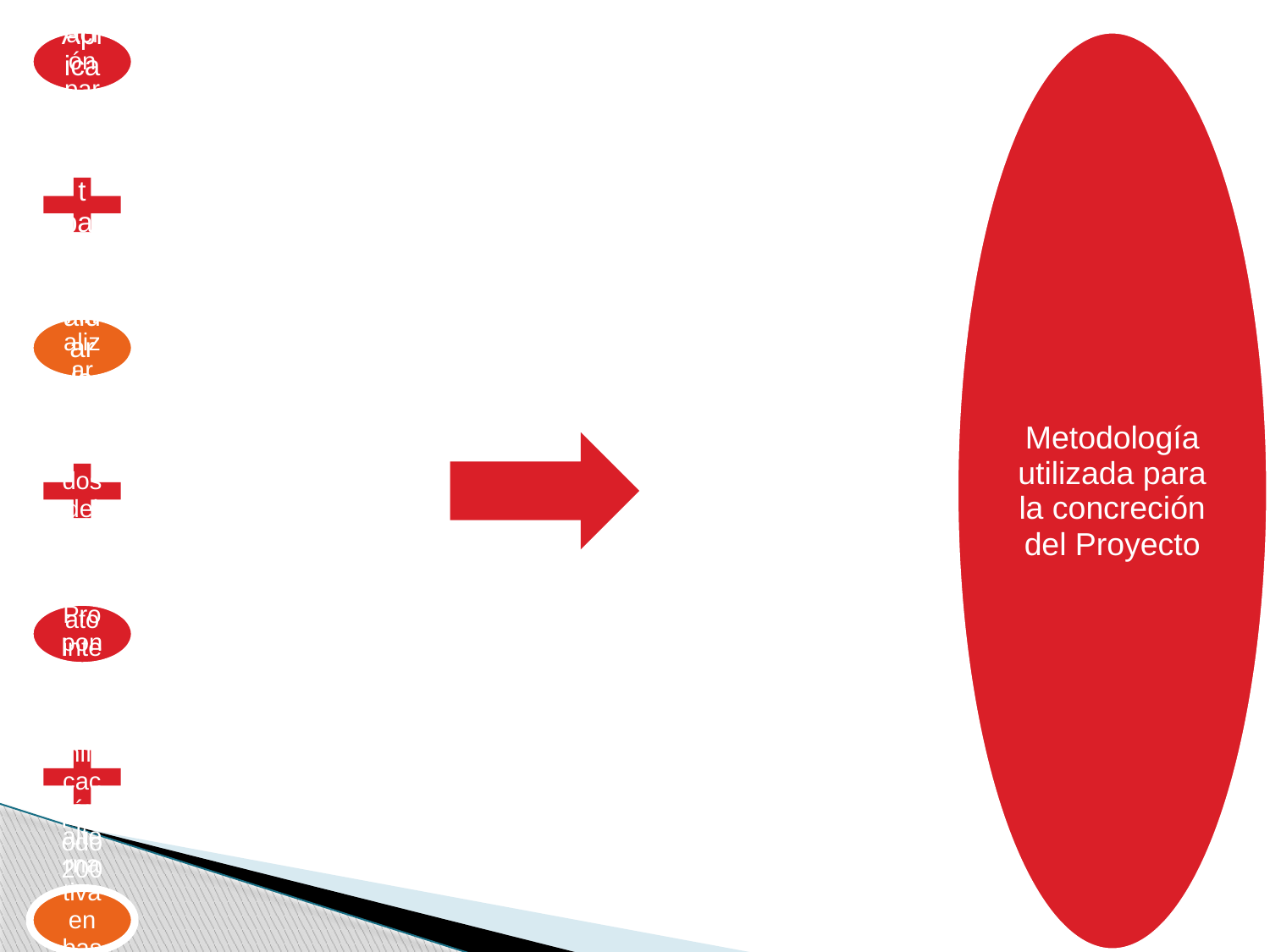

Metodología utilizada para la concreción del Proyecto